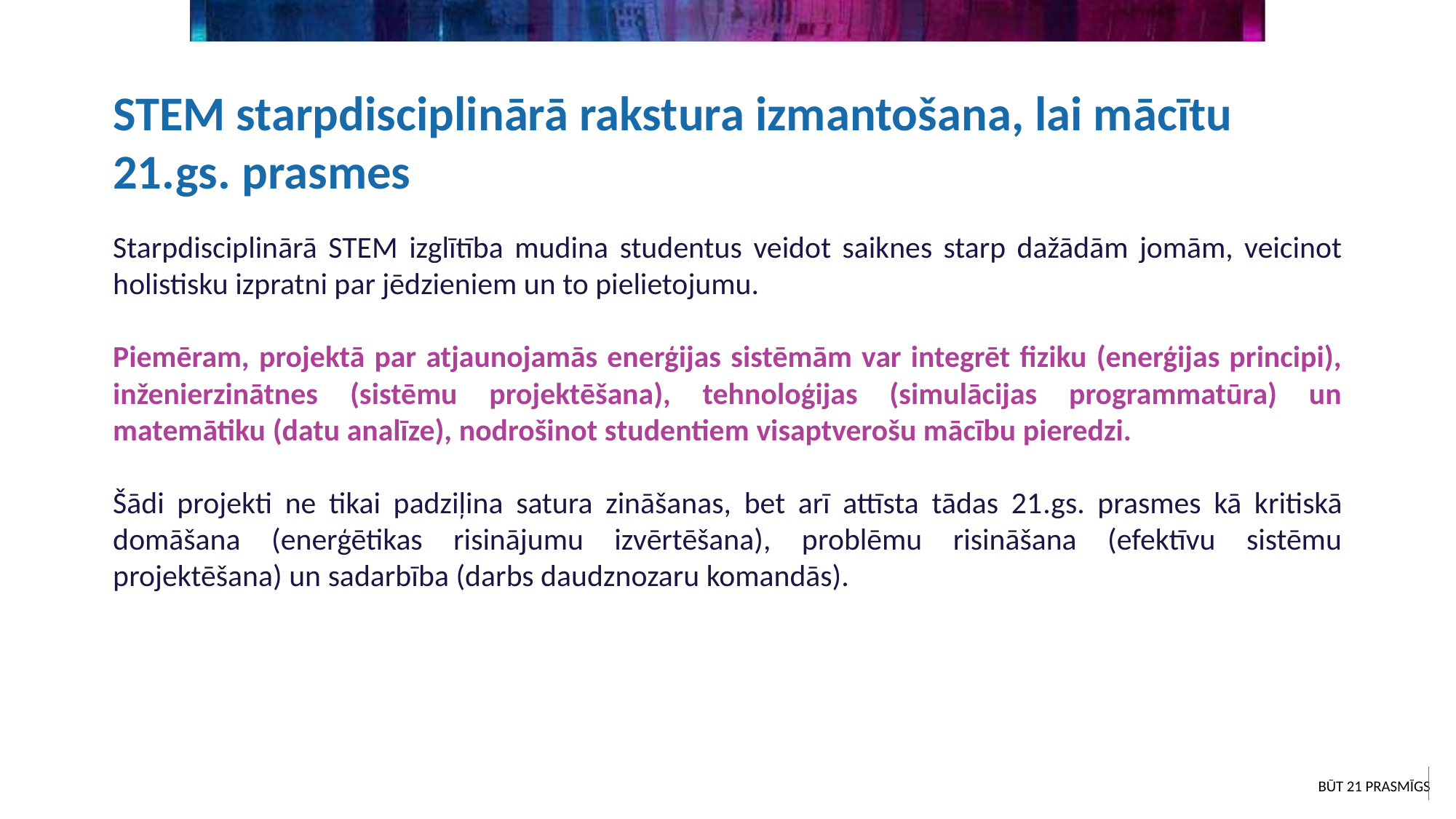

STEM starpdisciplinārā rakstura izmantošana, lai mācītu 21.gs. prasmes
Starpdisciplinārā STEM izglītība mudina studentus veidot saiknes starp dažādām jomām, veicinot holistisku izpratni par jēdzieniem un to pielietojumu.

Piemēram, projektā par atjaunojamās enerģijas sistēmām var integrēt fiziku (enerģijas principi), inženierzinātnes (sistēmu projektēšana), tehnoloģijas (simulācijas programmatūra) un matemātiku (datu analīze), nodrošinot studentiem visaptverošu mācību pieredzi.

Šādi projekti ne tikai padziļina satura zināšanas, bet arī attīsta tādas 21.gs. prasmes kā kritiskā domāšana (enerģētikas risinājumu izvērtēšana), problēmu risināšana (efektīvu sistēmu projektēšana) un sadarbība (darbs daudznozaru komandās).